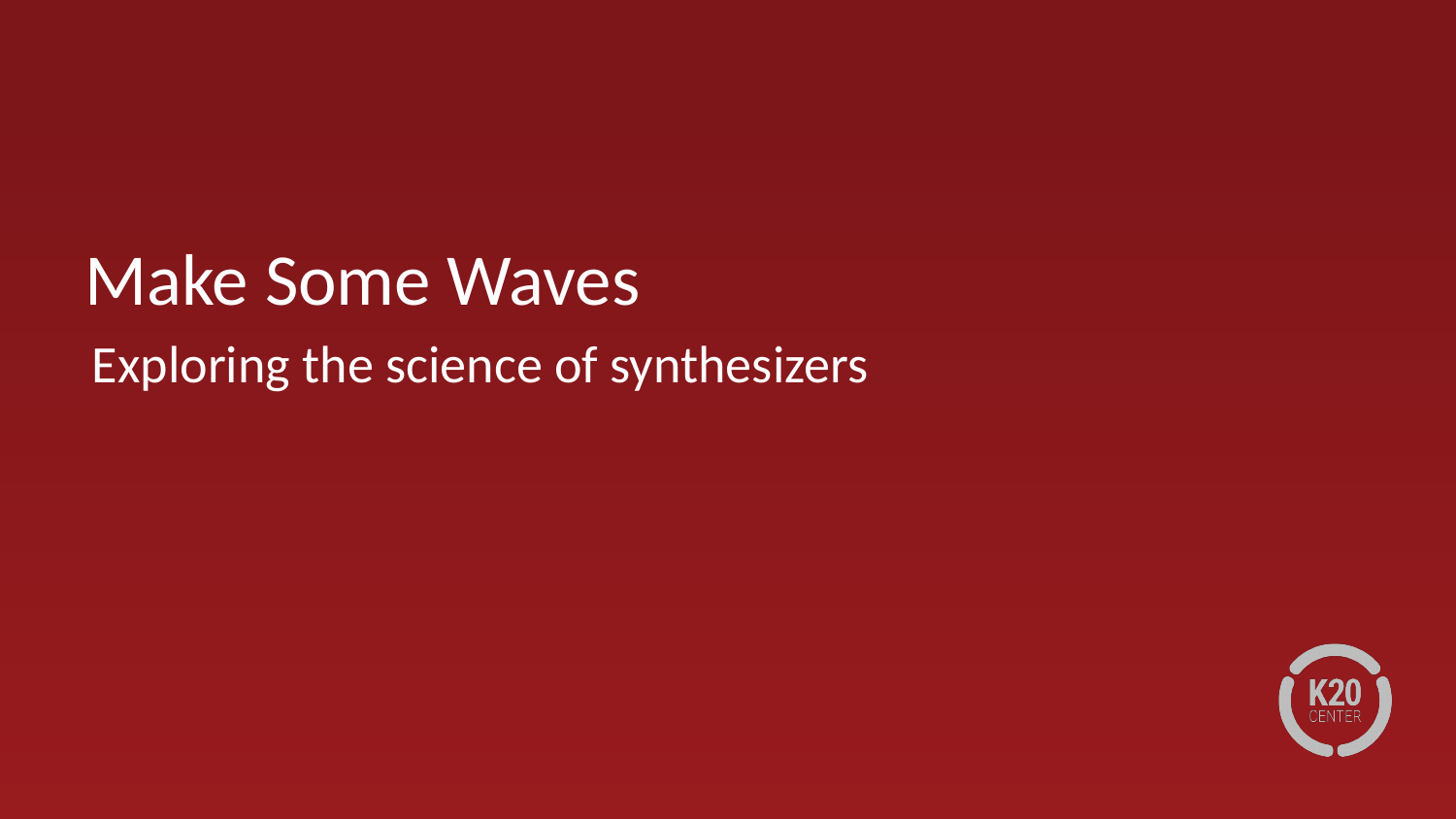

Make Some Waves
Exploring the science of synthesizers